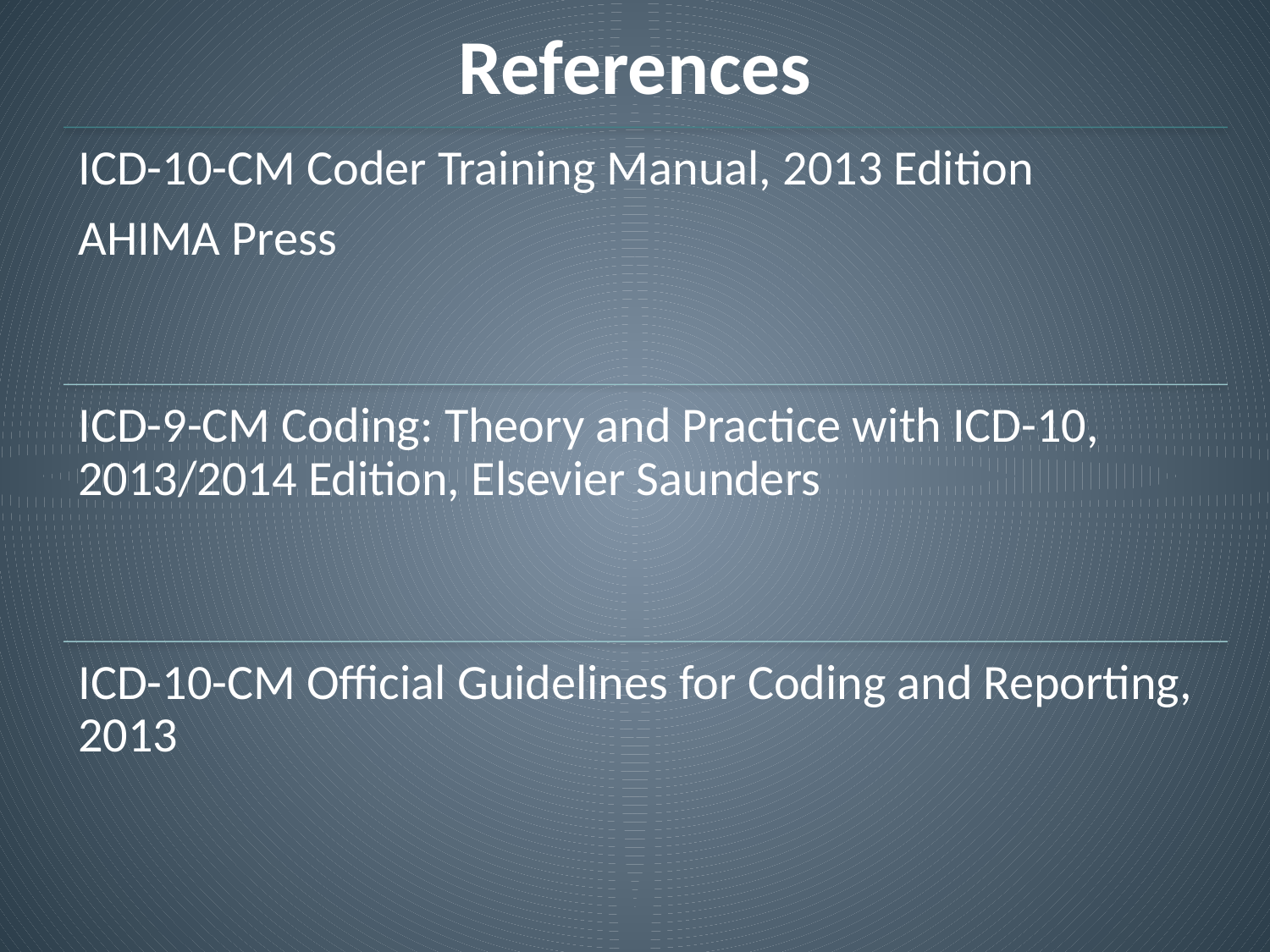

# References
ICD-10-CM Coder Training Manual, 2013 Edition
AHIMA Press
ICD-9-CM Coding: Theory and Practice with ICD-10, 2013/2014 Edition, Elsevier Saunders
ICD-10-CM Official Guidelines for Coding and Reporting, 2013